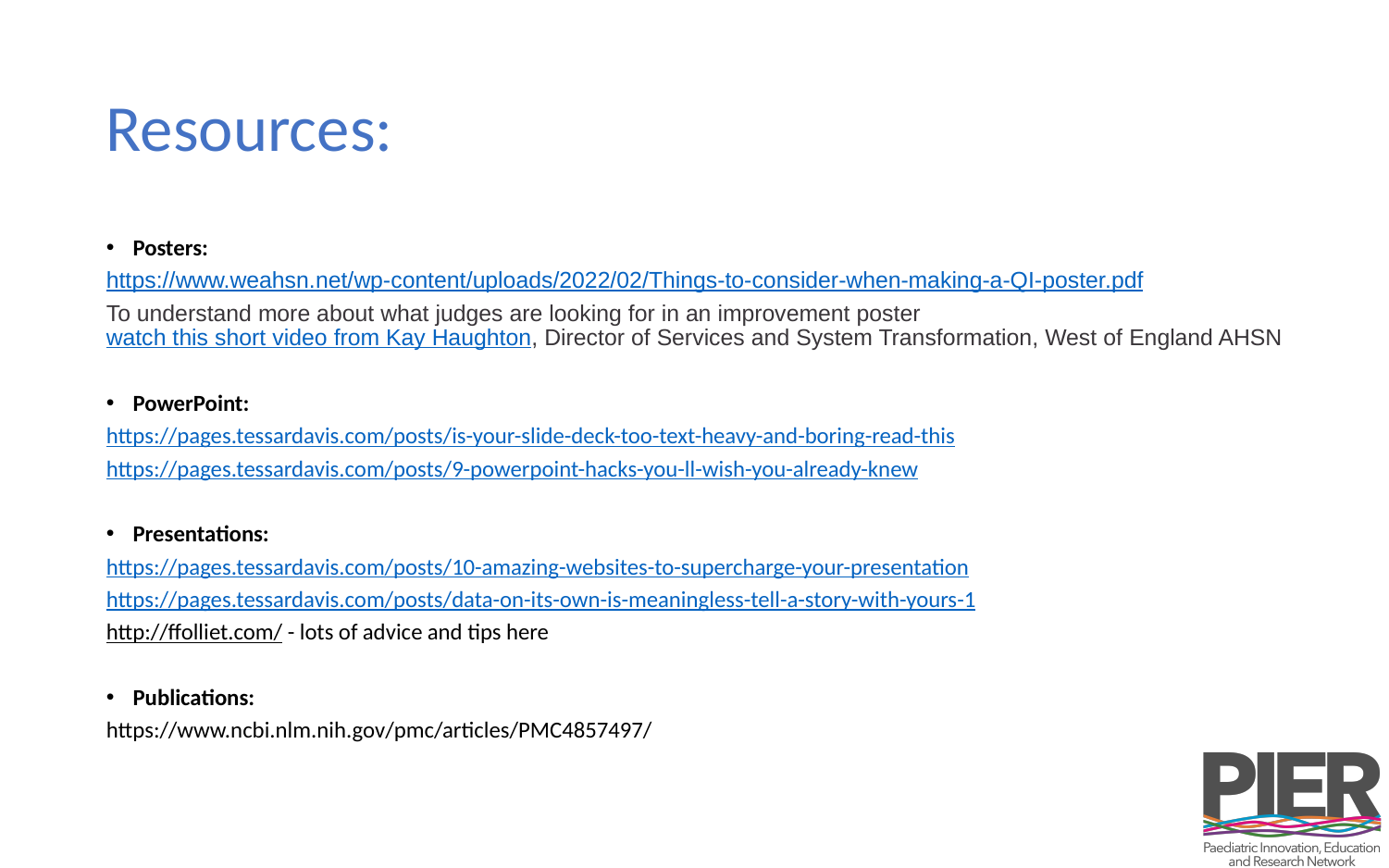

# Resources:
Posters:
https://www.weahsn.net/wp-content/uploads/2022/02/Things-to-consider-when-making-a-QI-poster.pdf
To understand more about what judges are looking for in an improvement poster watch this short video from Kay Haughton, Director of Services and System Transformation, West of England AHSN

PowerPoint:
https://pages.tessardavis.com/posts/is-your-slide-deck-too-text-heavy-and-boring-read-this
https://pages.tessardavis.com/posts/9-powerpoint-hacks-you-ll-wish-you-already-knew

Presentations:
https://pages.tessardavis.com/posts/10-amazing-websites-to-supercharge-your-presentation
https://pages.tessardavis.com/posts/data-on-its-own-is-meaningless-tell-a-story-with-yours-1
http://ffolliet.com/ - lots of advice and tips here

Publications:
https://www.ncbi.nlm.nih.gov/pmc/articles/PMC4857497/